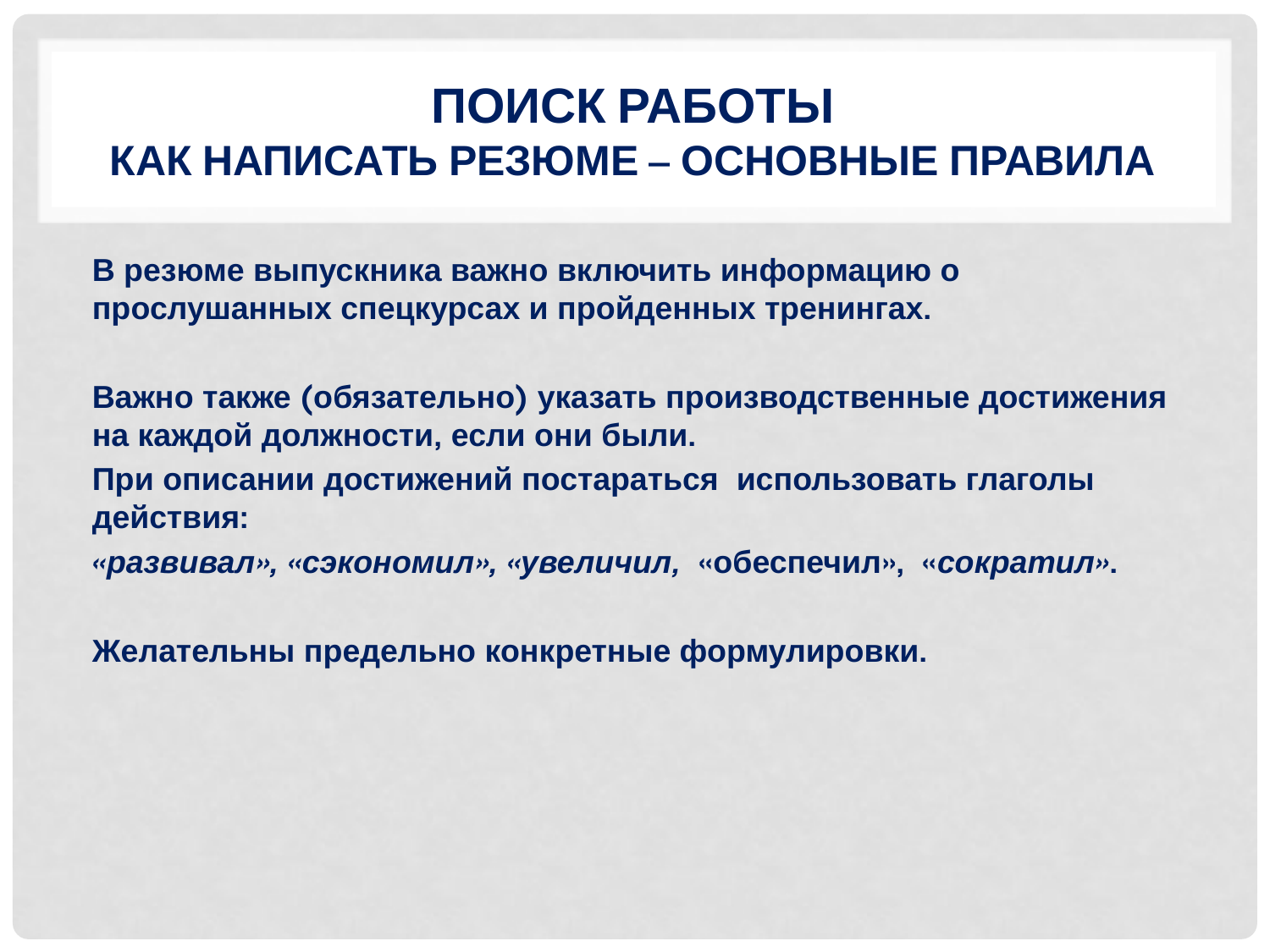

# Поиск работы как написать резюме – основные правила
В резюме выпускника важно включить информацию о прослушанных спецкурсах и пройденных тренингах.

Важно также (обязательно) указать производственные достижения на каждой должности, если они были.
При описании достижений постараться  использовать глаголы действия:
«развивал», «сэкономил», «увеличил,  «обеспечил»,  «сократил».

Желательны предельно конкретные формулировки.